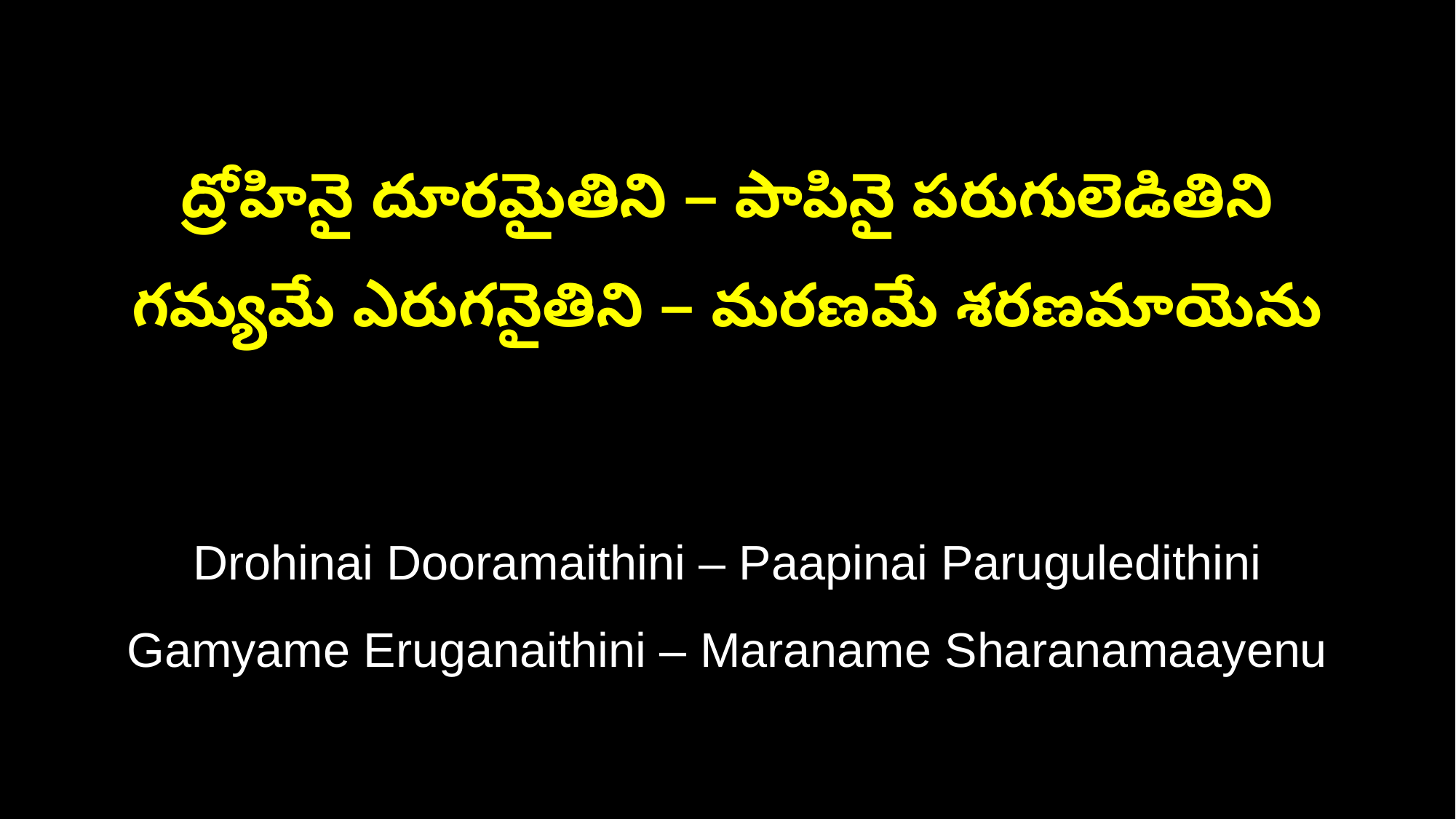

ద్రోహినై దూరమైతిని – పాపినై పరుగులెడితిని
గమ్యమే ఎరుగనైతిని – మరణమే శరణమాయెను
Drohinai Dooramaithini – Paapinai Paruguledithini
Gamyame Eruganaithini – Maraname Sharanamaayenu